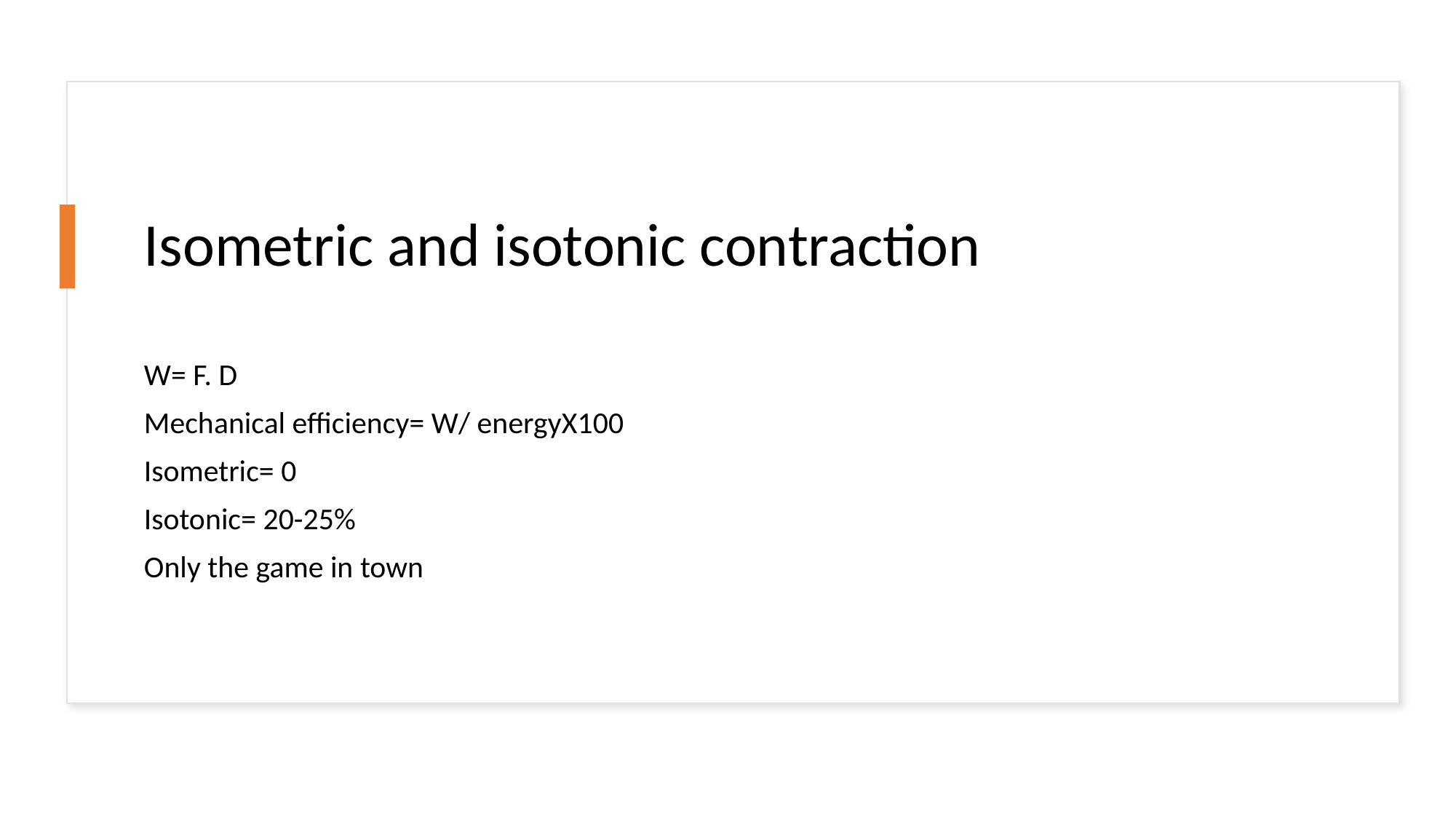

# Isometric and isotonic contraction

W= F. D
Mechanical efficiency= W/ energyX100
Isometric= 0
Isotonic= 20-25%
Only the game in town